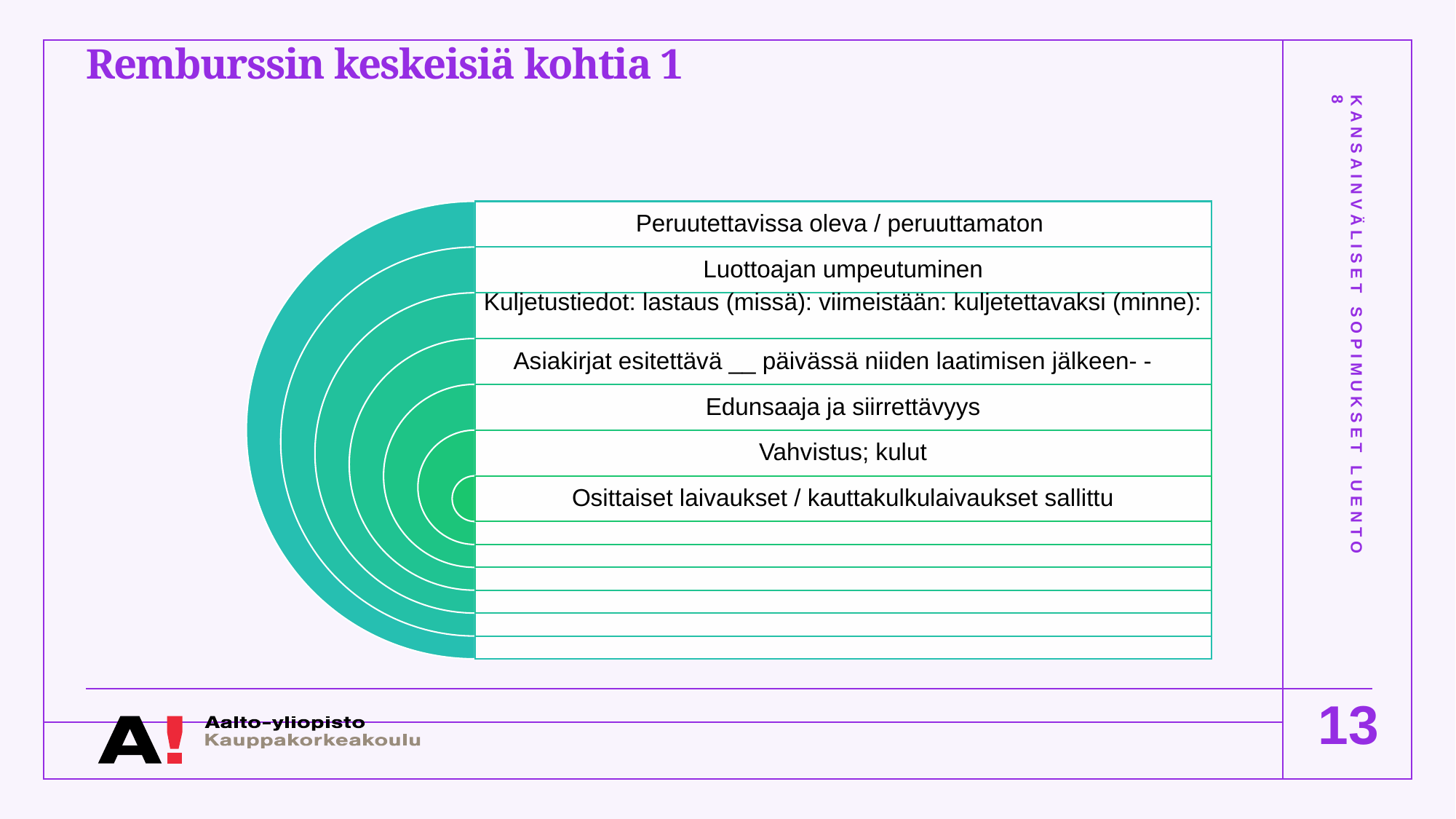

# Remburssin keskeisiä kohtia 1
Peruutettavissa oleva / peruuttamaton
Luottoajan umpeutuminen
Kuljetustiedot: lastaus (missä): viimeistään: kuljetettavaksi (minne):
Asiakirjat esitettävä __ päivässä niiden laatimisen jälkeen- -
Edunsaaja ja siirrettävyys
Vahvistus; kulut
Osittaiset laivaukset / kauttakulkulaivaukset sallittu
Kansainväliset sopimukset Luento 8
13